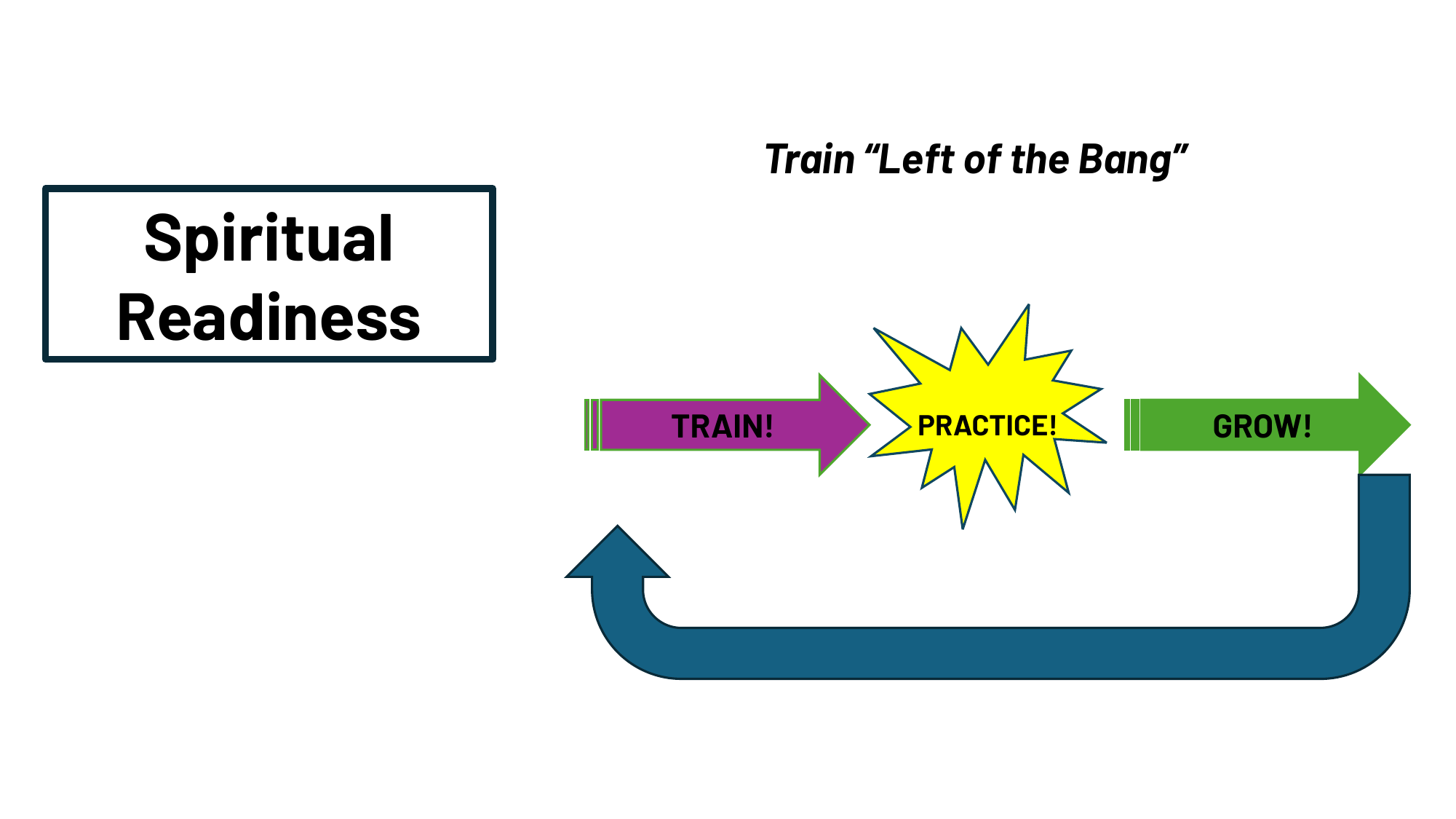

Train “Left of the Bang”
Spiritual Readiness

TRAIN!
GROW!
PRACTICE!